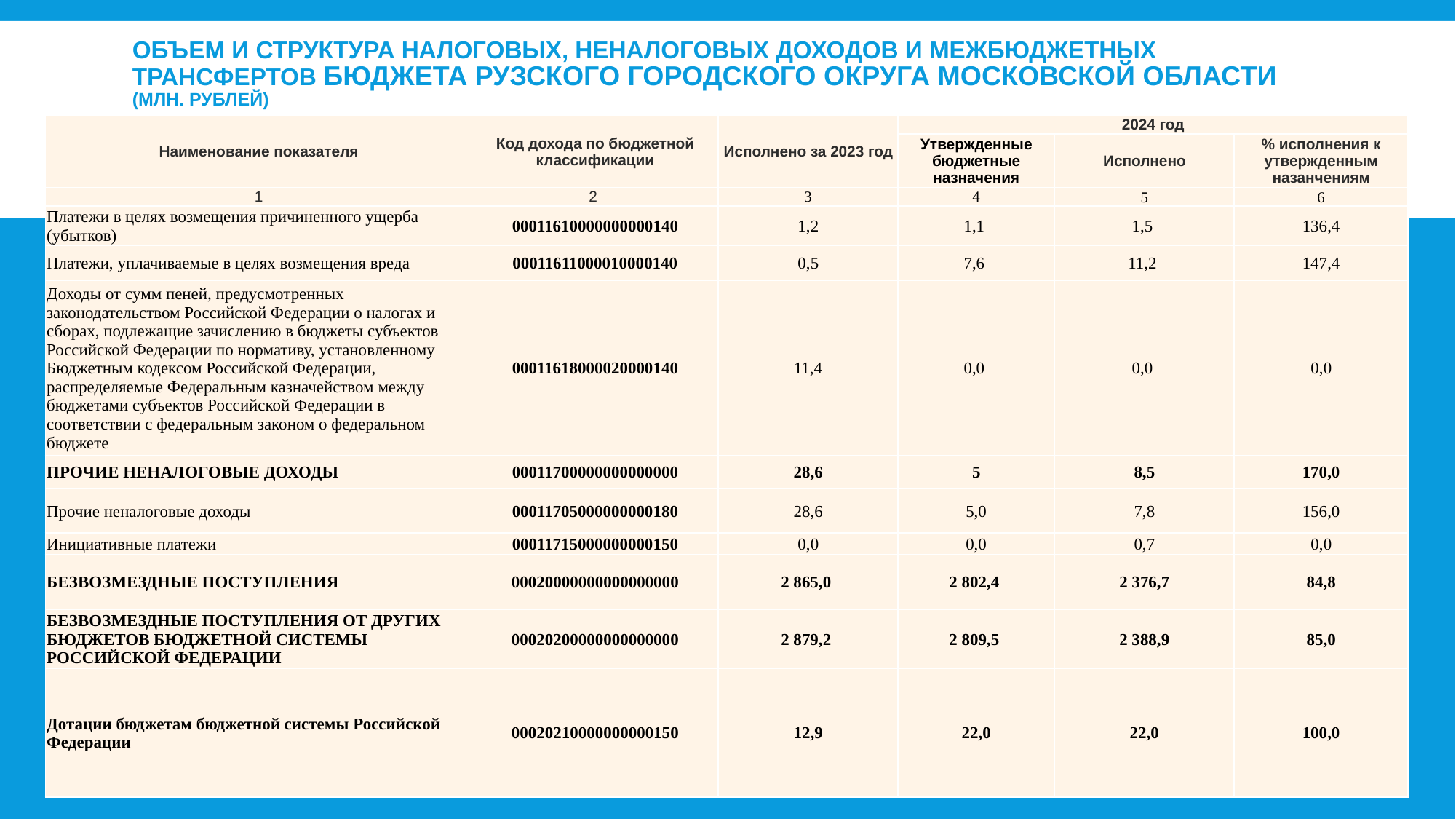

# Объем и структура налоговых, неналоговых доходов и межбюджетных трансфертов бюджета Рузского городского округа Московской области (млн. рублей)
| Наименование показателя | Код дохода по бюджетной классификации | Исполнено за 2023 год | 2024 год |  |  |
| --- | --- | --- | --- | --- | --- |
|  |  |  | Утвержденные бюджетные назначения | Исполнено | % исполнения к утвержденным назанчениям |
| 1 | 2 | 3 | 4 | 5 | 6 |
| Платежи в целях возмещения причиненного ущерба (убытков) | 00011610000000000140 | 1,2 | 1,1 | 1,5 | 136,4 |
| Платежи, уплачиваемые в целях возмещения вреда | 00011611000010000140 | 0,5 | 7,6 | 11,2 | 147,4 |
| Доходы от сумм пеней, предусмотренных законодательством Российской Федерации о налогах и сборах, подлежащие зачислению в бюджеты субъектов Российской Федерации по нормативу, установленному Бюджетным кодексом Российской Федерации, распределяемые Федеральным казначейством между бюджетами субъектов Российской Федерации в соответствии с федеральным законом о федеральном бюджете | 00011618000020000140 | 11,4 | 0,0 | 0,0 | 0,0 |
| ПРОЧИЕ НЕНАЛОГОВЫЕ ДОХОДЫ | 00011700000000000000 | 28,6 | 5 | 8,5 | 170,0 |
| Прочие неналоговые доходы | 00011705000000000180 | 28,6 | 5,0 | 7,8 | 156,0 |
| Инициативные платежи | 00011715000000000150 | 0,0 | 0,0 | 0,7 | 0,0 |
| БЕЗВОЗМЕЗДНЫЕ ПОСТУПЛЕНИЯ | 00020000000000000000 | 2 865,0 | 2 802,4 | 2 376,7 | 84,8 |
| БЕЗВОЗМЕЗДНЫЕ ПОСТУПЛЕНИЯ ОТ ДРУГИХ БЮДЖЕТОВ БЮДЖЕТНОЙ СИСТЕМЫ РОССИЙСКОЙ ФЕДЕРАЦИИ | 00020200000000000000 | 2 879,2 | 2 809,5 | 2 388,9 | 85,0 |
| Дотации бюджетам бюджетной системы Российской Федерации | 00020210000000000150 | 12,9 | 22,0 | 22,0 | 100,0 |